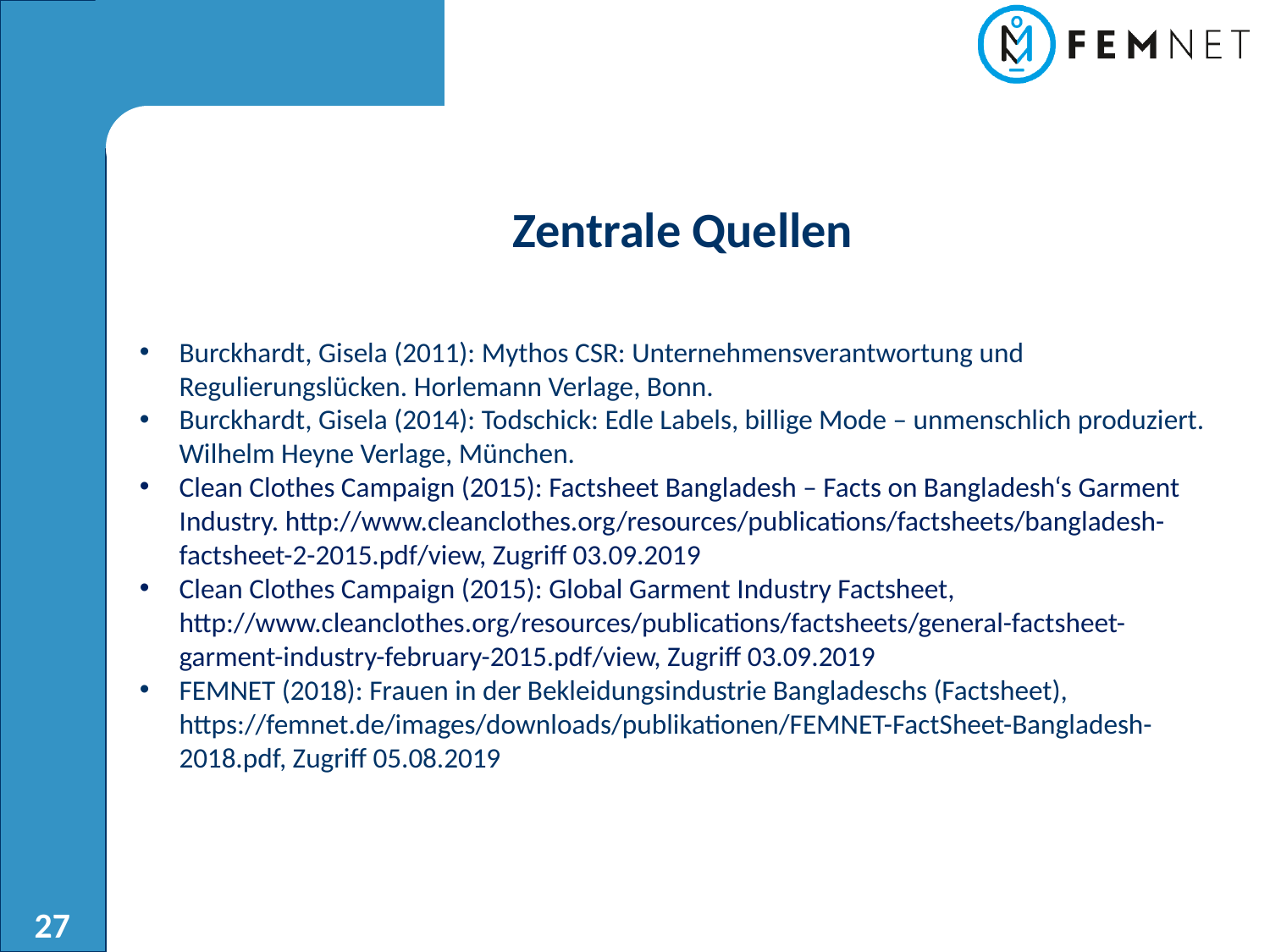

Zentrale Quellen
Burckhardt, Gisela (2011): Mythos CSR: Unternehmensverantwortung und Regulierungslücken. Horlemann Verlage, Bonn.
Burckhardt, Gisela (2014): Todschick: Edle Labels, billige Mode – unmenschlich produziert. Wilhelm Heyne Verlage, München.
Clean Clothes Campaign (2015): Factsheet Bangladesh – Facts on Bangladesh‘s Garment Industry. http://www.cleanclothes.org/resources/publications/factsheets/bangladesh-factsheet-2-2015.pdf/view, Zugriff 03.09.2019
Clean Clothes Campaign (2015): Global Garment Industry Factsheet, http://www.cleanclothes.org/resources/publications/factsheets/general-factsheet-garment-industry-february-2015.pdf/view, Zugriff 03.09.2019
FEMNET (2018): Frauen in der Bekleidungsindustrie Bangladeschs (Factsheet), https://femnet.de/images/downloads/publikationen/FEMNET-FactSheet-Bangladesh-2018.pdf, Zugriff 05.08.2019

27